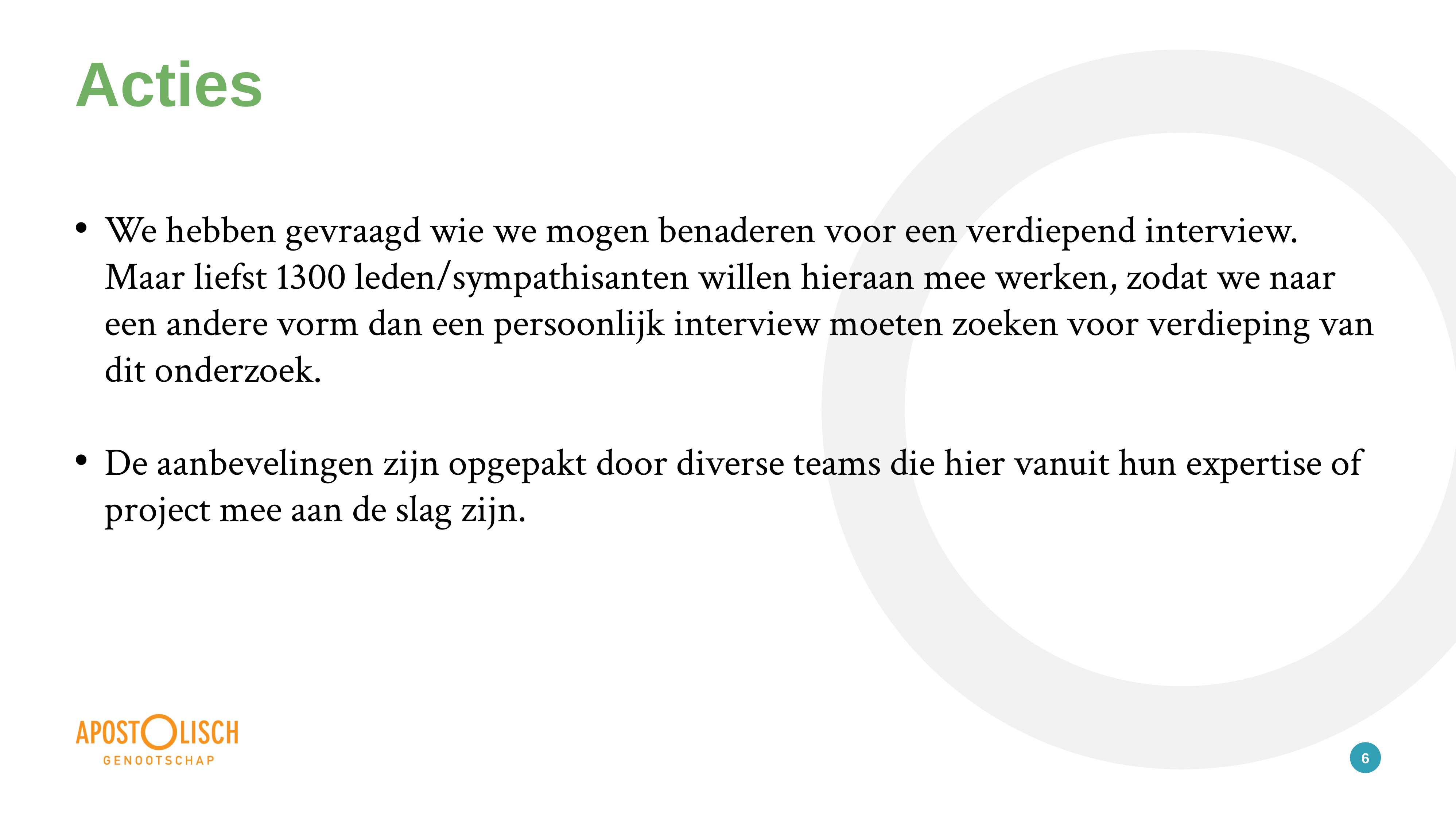

# Acties

We hebben gevraagd wie we mogen benaderen voor een verdiepend interview. Maar liefst 1300 leden/sympathisanten willen hieraan mee werken, zodat we naar een andere vorm dan een persoonlijk interview moeten zoeken voor verdieping van dit onderzoek.

De aanbevelingen zijn opgepakt door diverse teams die hier vanuit hun expertise of project mee aan de slag zijn.
6